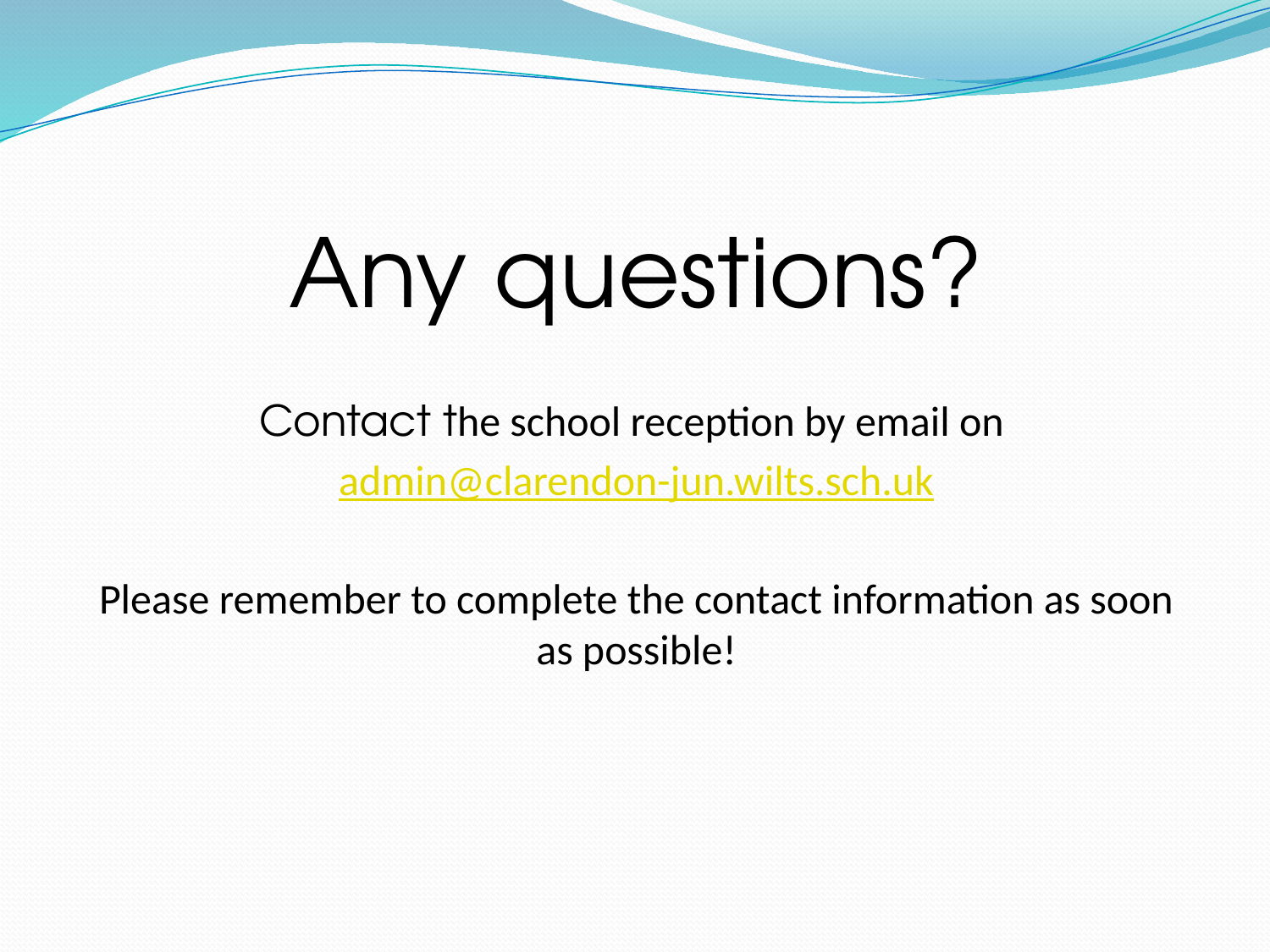

Any questions?

Contact the school reception by email on
admin@clarendon-jun.wilts.sch.uk

Please remember to complete the contact information as soon as possible!